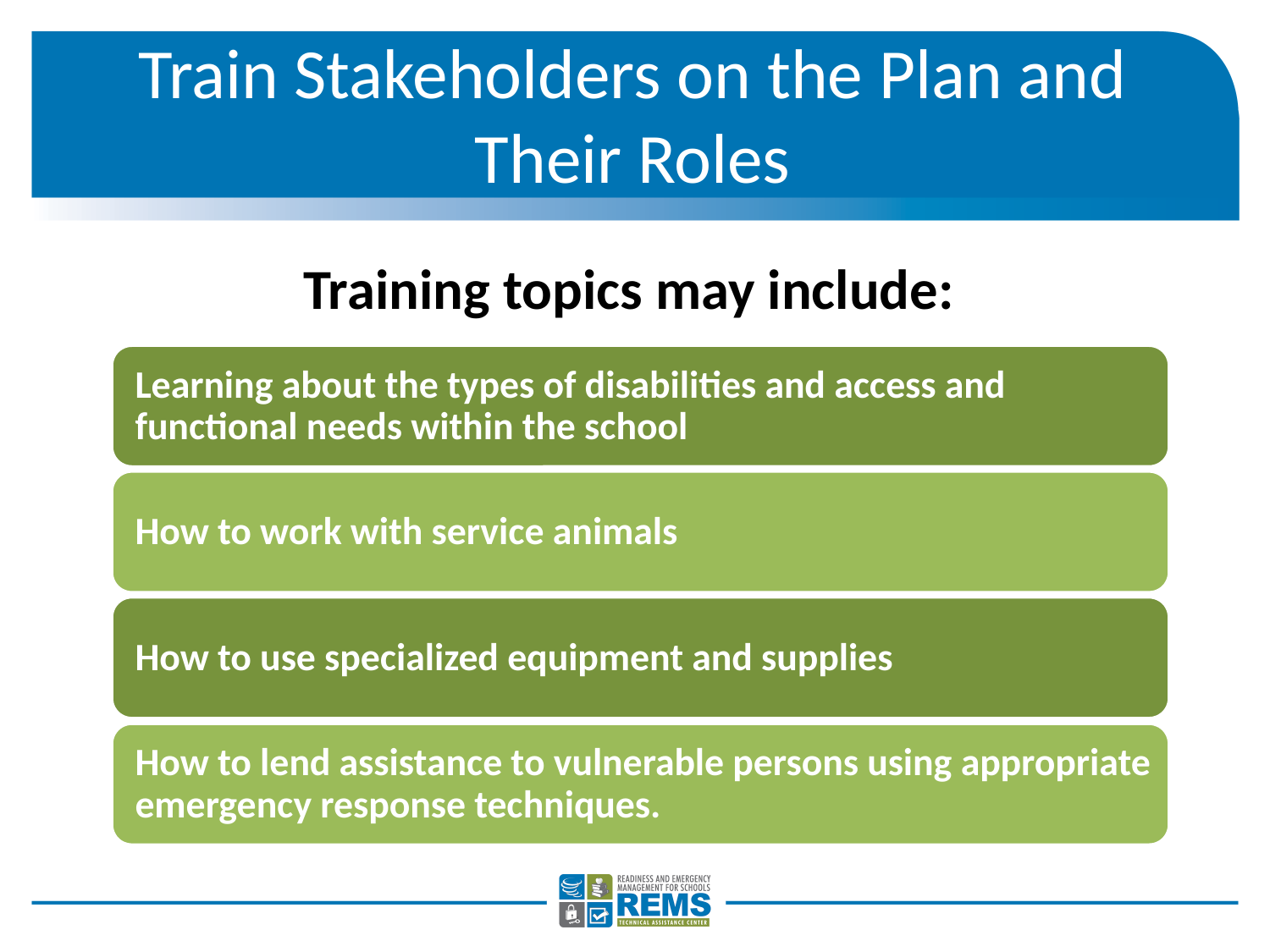

# Train Stakeholders on the Plan and Their Roles
Training topics may include:
Learning about the types of disabilities and access and functional needs within the school
How to work with service animals
How to use specialized equipment and supplies
How to lend assistance to vulnerable persons using appropriate emergency response techniques.